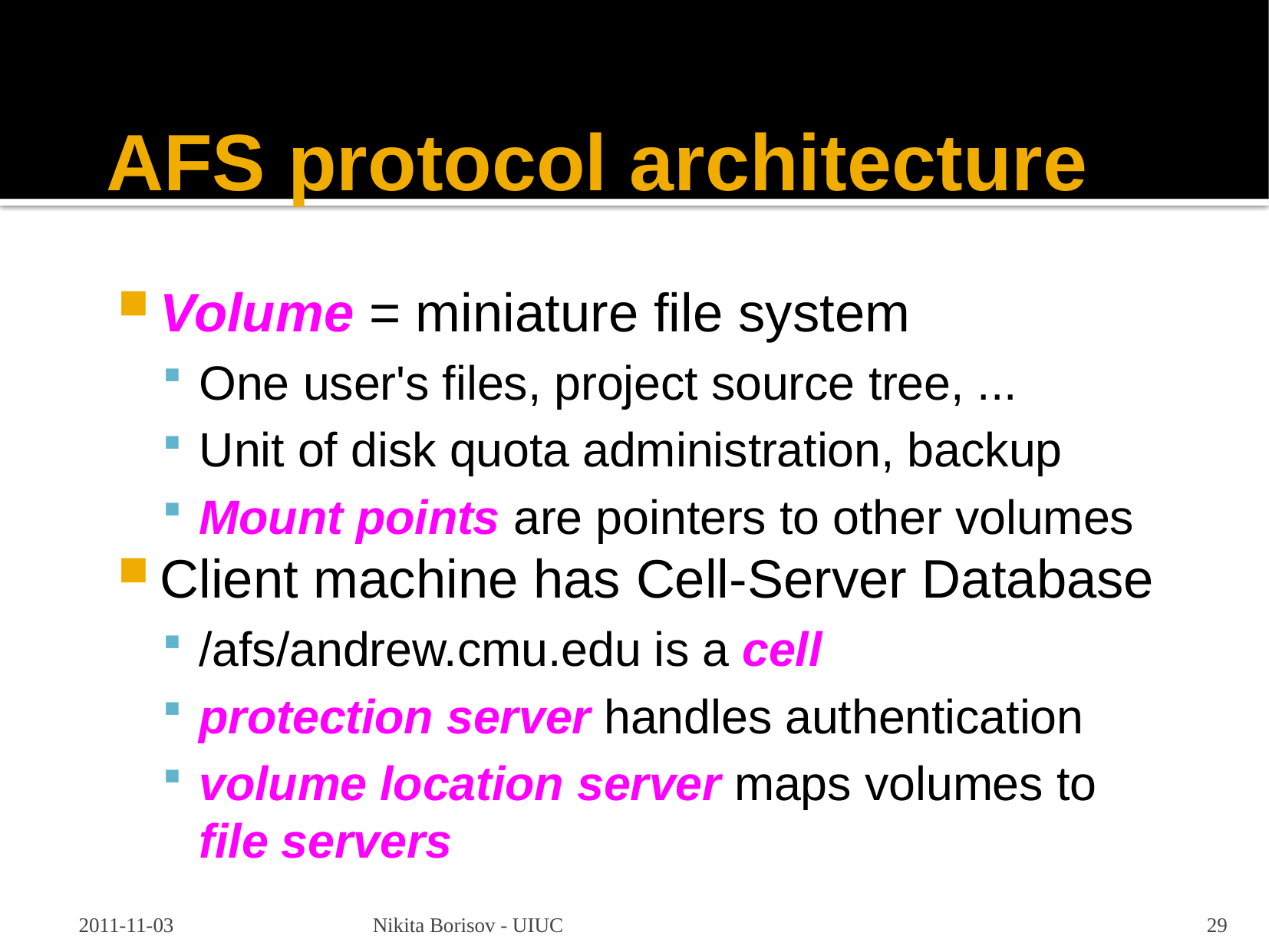

# AFS protocol architecture
Volume = miniature file system
One user's files, project source tree, ...
Unit of disk quota administration, backup
Mount points are pointers to other volumes
Client machine has Cell-Server Database
/afs/andrew.cmu.edu is a cell
protection server handles authentication
volume location server maps volumes to file servers
2011-11-03
Nikita Borisov - UIUC
29